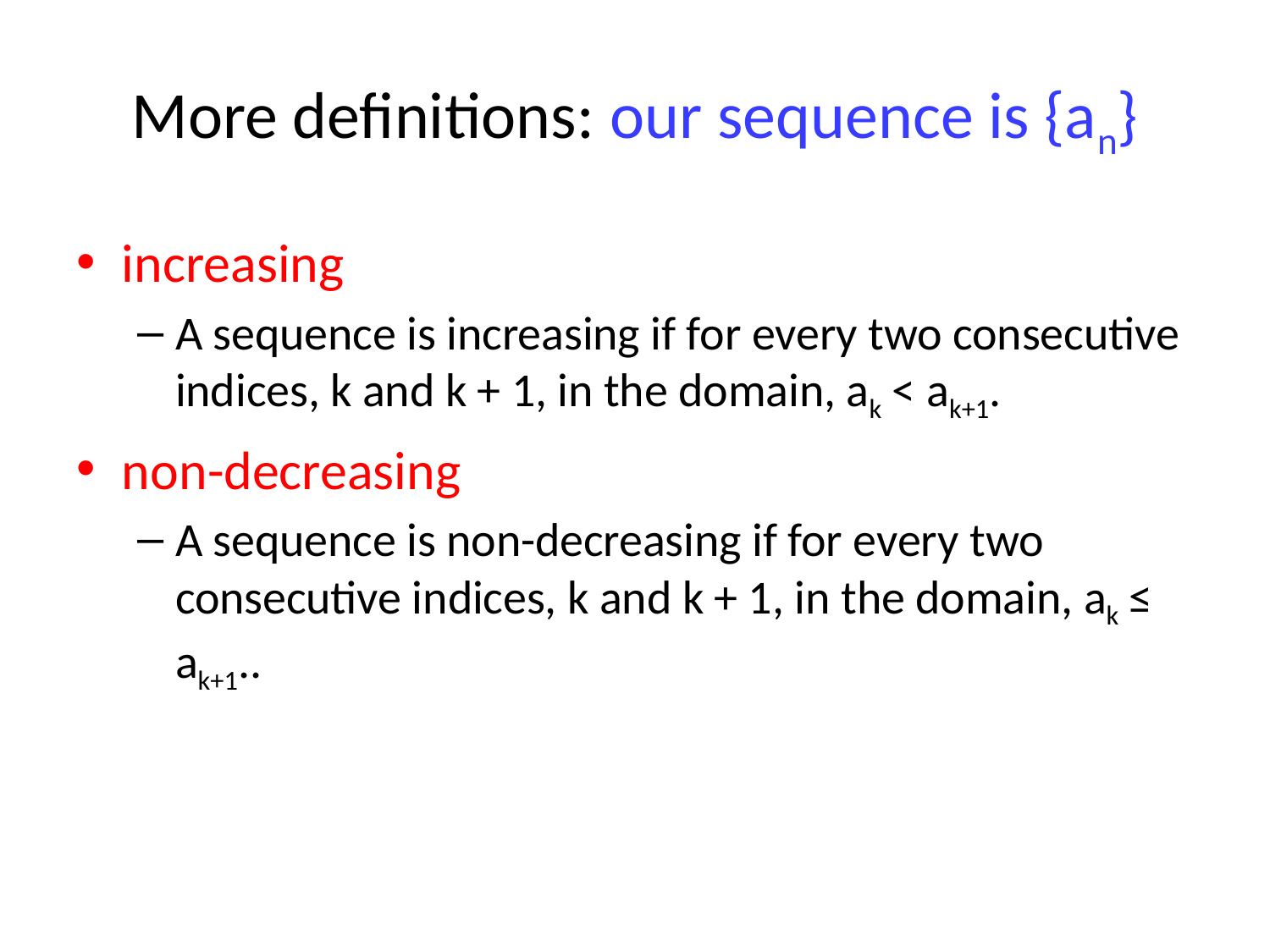

# More definitions: our sequence is {an}
increasing
A sequence is increasing if for every two consecutive indices, k and k + 1, in the domain, ak < ak+1.
non-decreasing
A sequence is non-decreasing if for every two consecutive indices, k and k + 1, in the domain, ak ≤ ak+1..